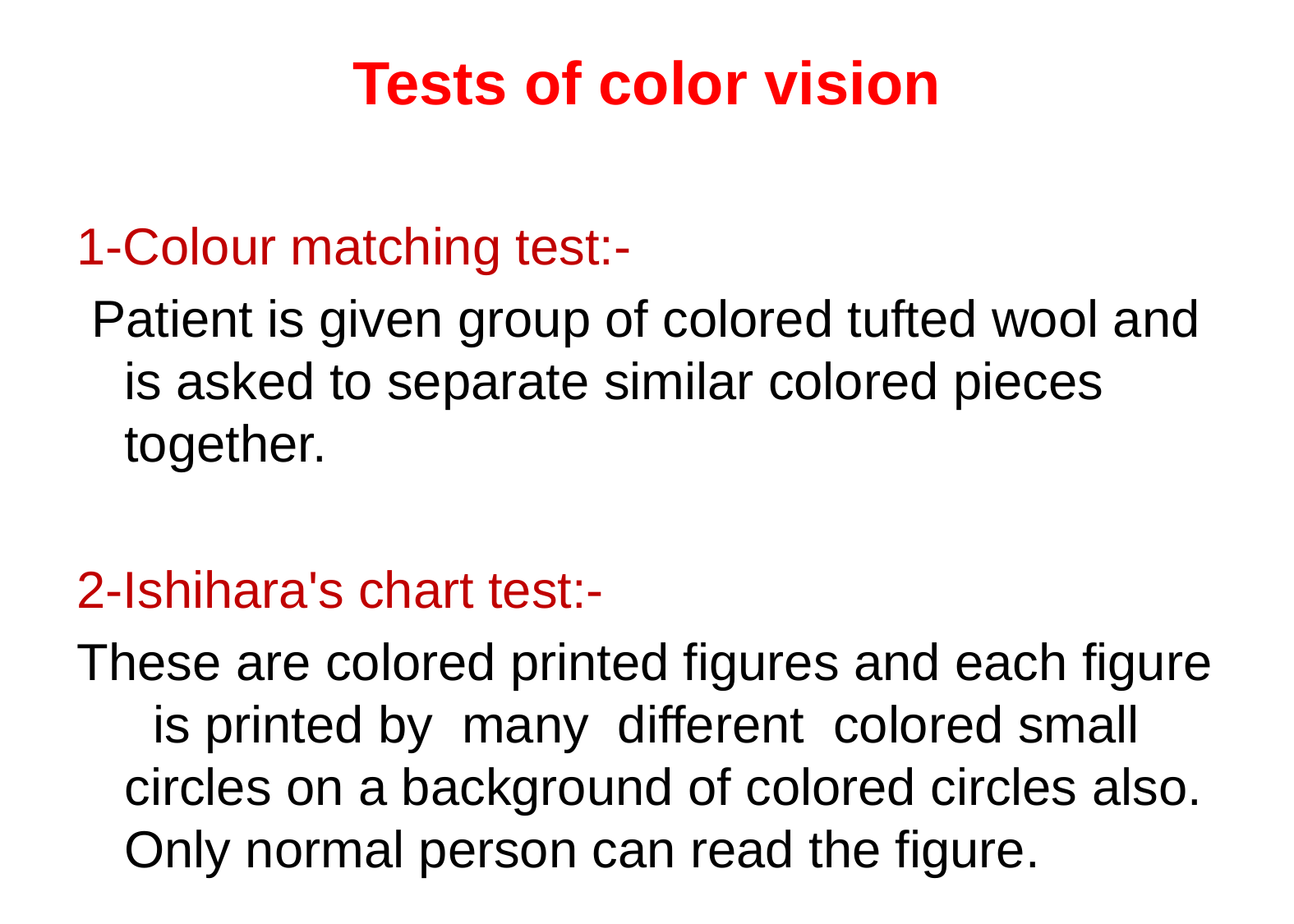

# Tests of color vision

1-Colour matching test:-
 Patient is given group of colored tufted wool and is asked to separate similar colored pieces together.

2-Ishihara's chart test:-
These are colored printed figures and each figure   is printed by  many  different  colored small circles on a background of colored circles also. Only normal person can read the figure.